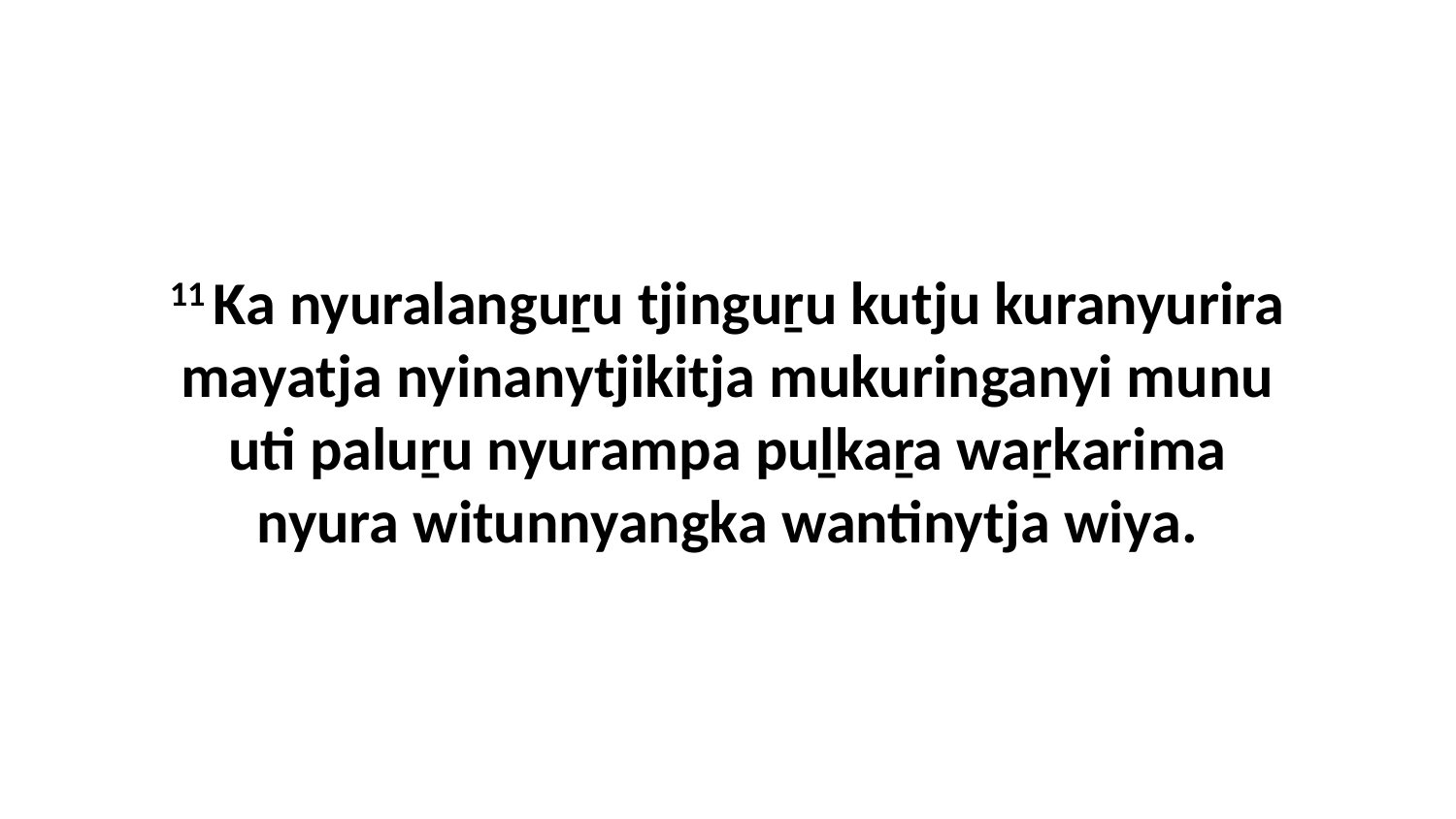

11 Ka nyuralanguṟu tjinguṟu kutju kuranyurira mayatja nyinanytjikitja mukuringanyi munu uti paluṟu nyurampa puḻkaṟa waṟkarima nyura witunnyangka wantinytja wiya.